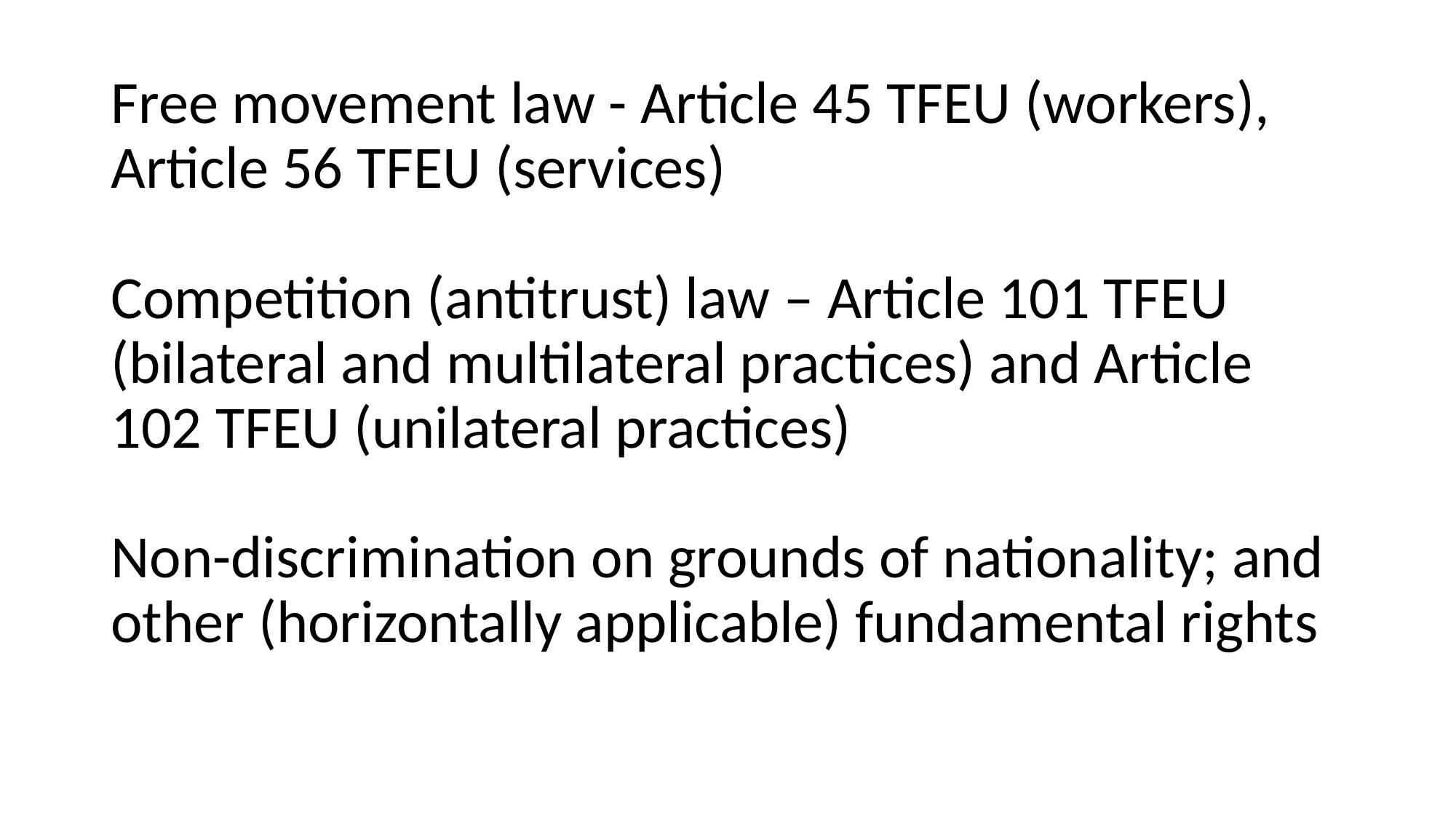

# Free movement law - Article 45 TFEU (workers), Article 56 TFEU (services) Competition (antitrust) law – Article 101 TFEU (bilateral and multilateral practices) and Article 102 TFEU (unilateral practices) Non-discrimination on grounds of nationality; and other (horizontally applicable) fundamental rights